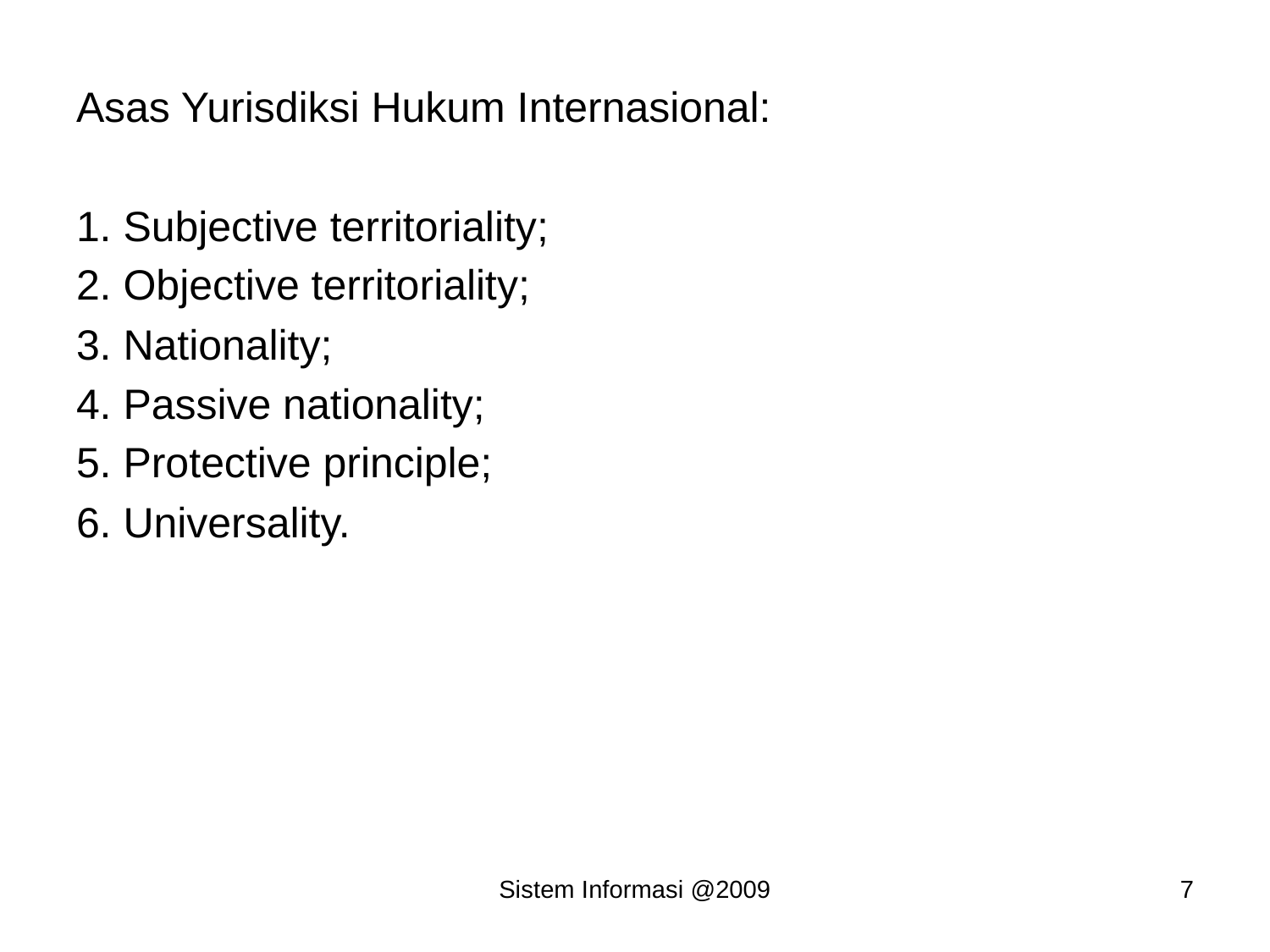

Asas Yurisdiksi Hukum Internasional:

1. Subjective territoriality;
2. Objective territoriality;
3. Nationality;
4. Passive nationality;
5. Protective principle;
6. Universality.

Sistem Informasi @2009
7